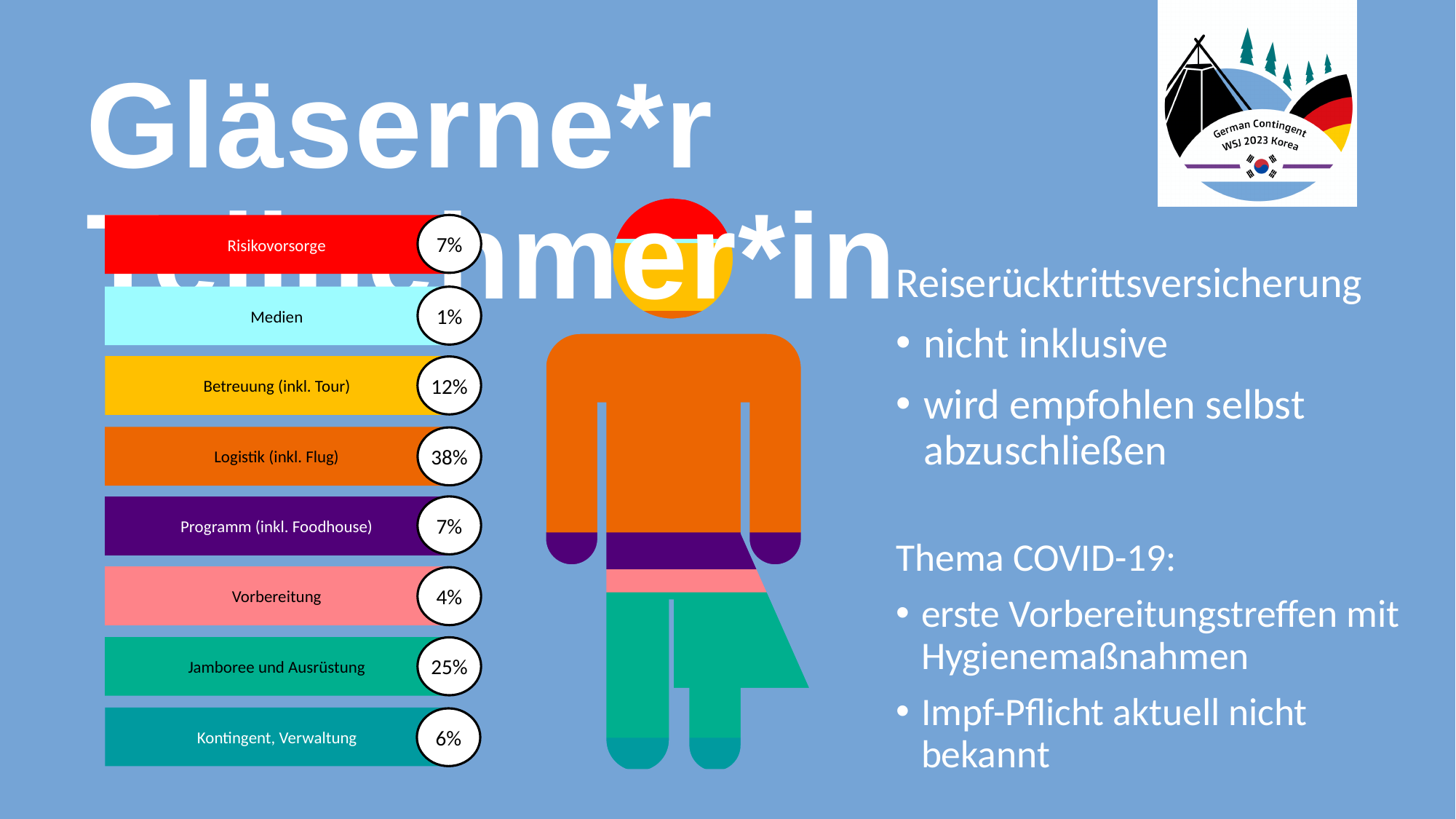

Gläserne*r Teilnehmer*in

7%
Risikovorsorge
Medien
1%
Betreuung (inkl. Tour)
12%
Logistik (inkl. Flug)
38%
7%
Programm (inkl. Foodhouse)
Vorbereitung
4%
Jamboree und Ausrüstung
25%
Kontingent, Verwaltung
6%
Reiserücktrittsversicherung
nicht inklusive
wird empfohlen selbst abzuschließen
Thema COVID-19:
erste Vorbereitungstreffen mit Hygienemaßnahmen
Impf-Pflicht aktuell nicht bekannt